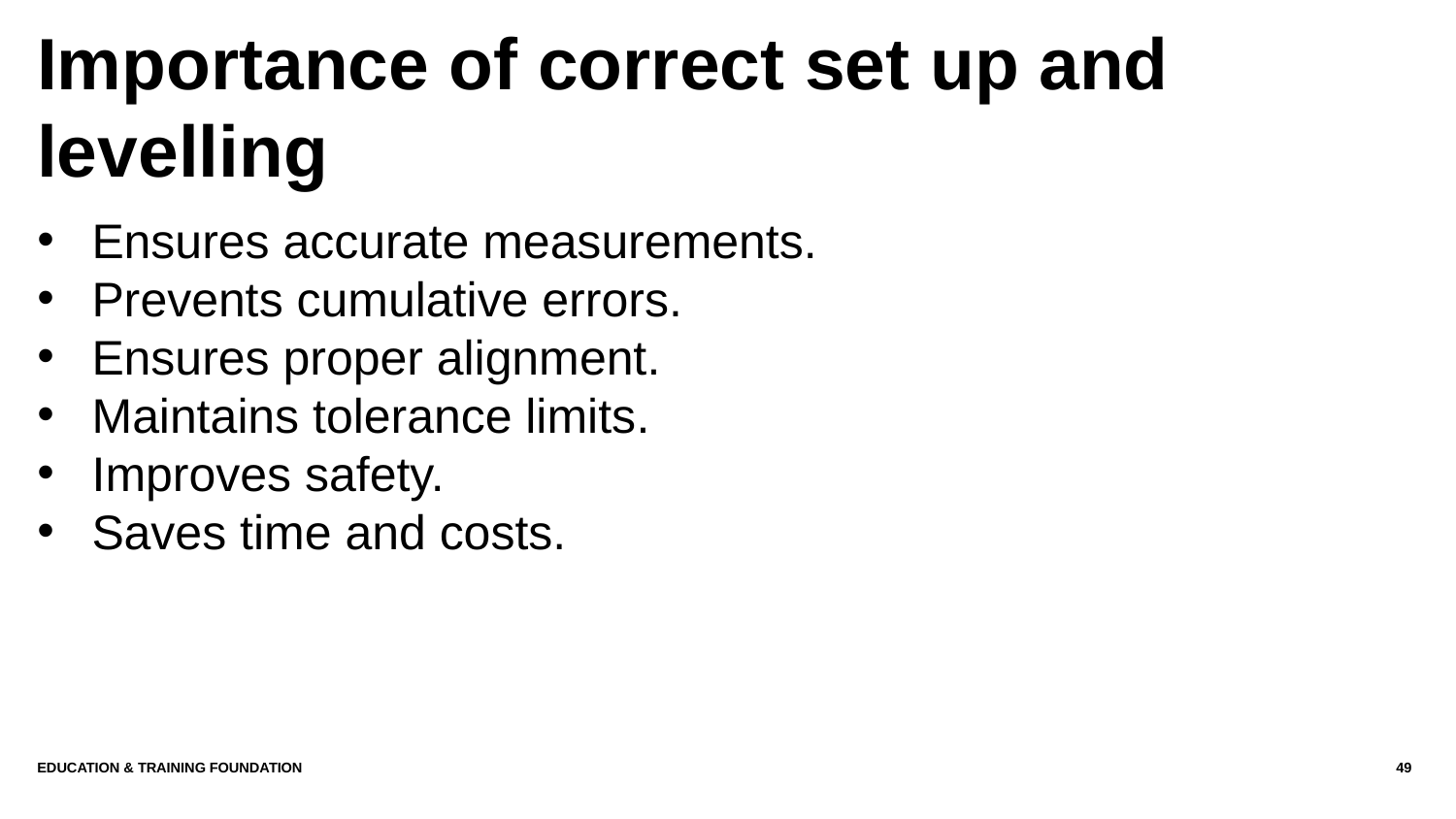

# Importance of correct set up and levelling
Ensures accurate measurements.​
Prevents cumulative errors​.
Ensures proper alignment​.
Maintains tolerance limits​.
Improves safety​.
Saves time and costs.

Education & Training Foundation
49